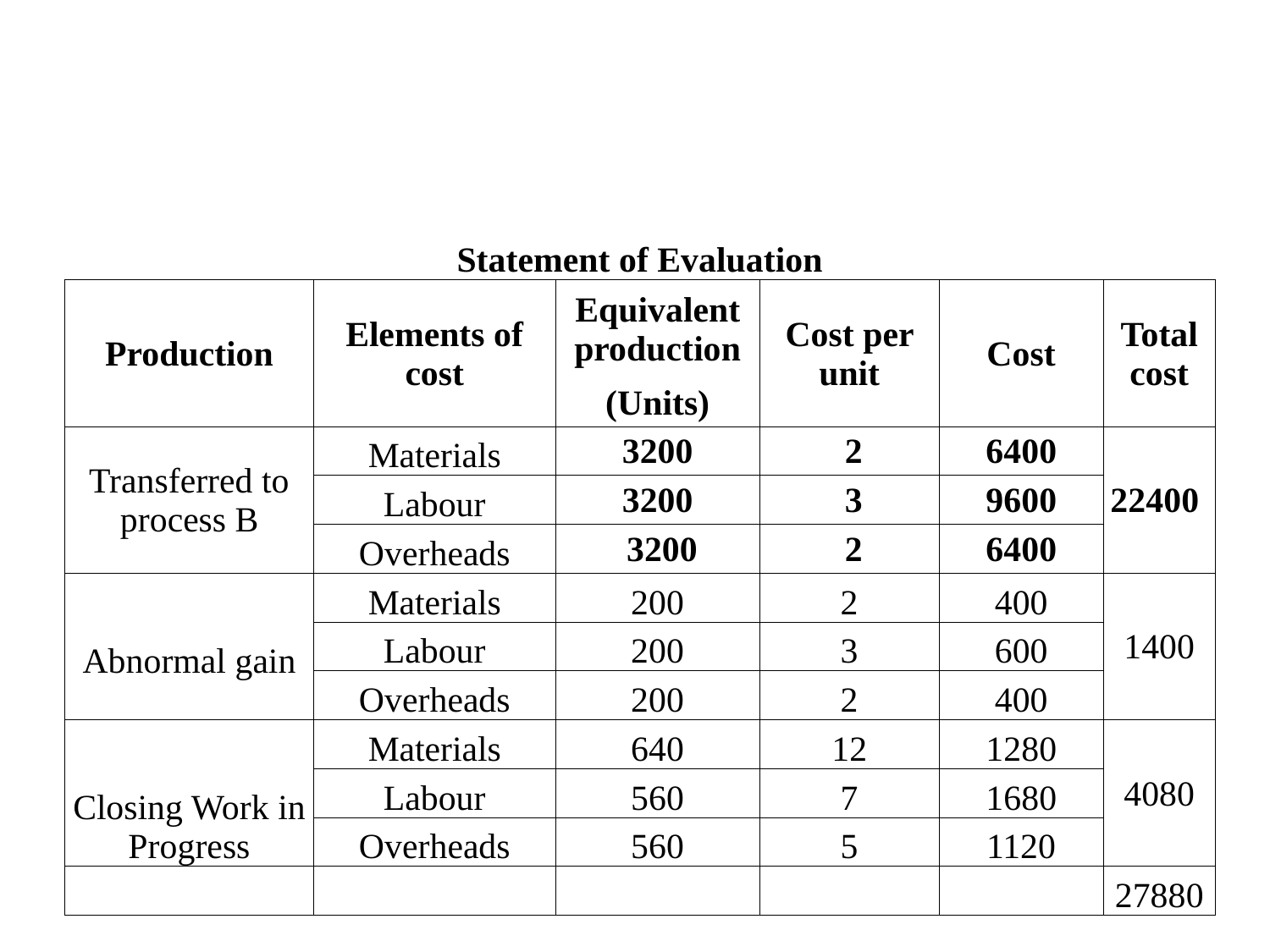

#
| Statement of Evaluation |  |  |  |  |  |
| --- | --- | --- | --- | --- | --- |
| Production | Elements of cost | Equivalent production | Cost per unit | Cost | Total cost |
|  |  | (Units) |  |  |  |
| Transferred to process B | Materials | 3200 | 2 | 6400 |  |
|  | Labour | 3200 | 3 | 9600 | 22400 |
|  | Overheads | 3200 | 2 | 6400 |  |
| Abnormal gain | Materials | 200 | 2 | 400 | 1400 |
|  | Labour | 200 | 3 | 600 |  |
|  | Overheads | 200 | 2 | 400 |  |
| Closing Work in Progress | Materials | 640 | 12 | 1280 | 4080 |
|  | Labour | 560 | 7 | 1680 |  |
|  | Overheads | 560 | 5 | 1120 |  |
|  |  |  |  |  | 27880 |